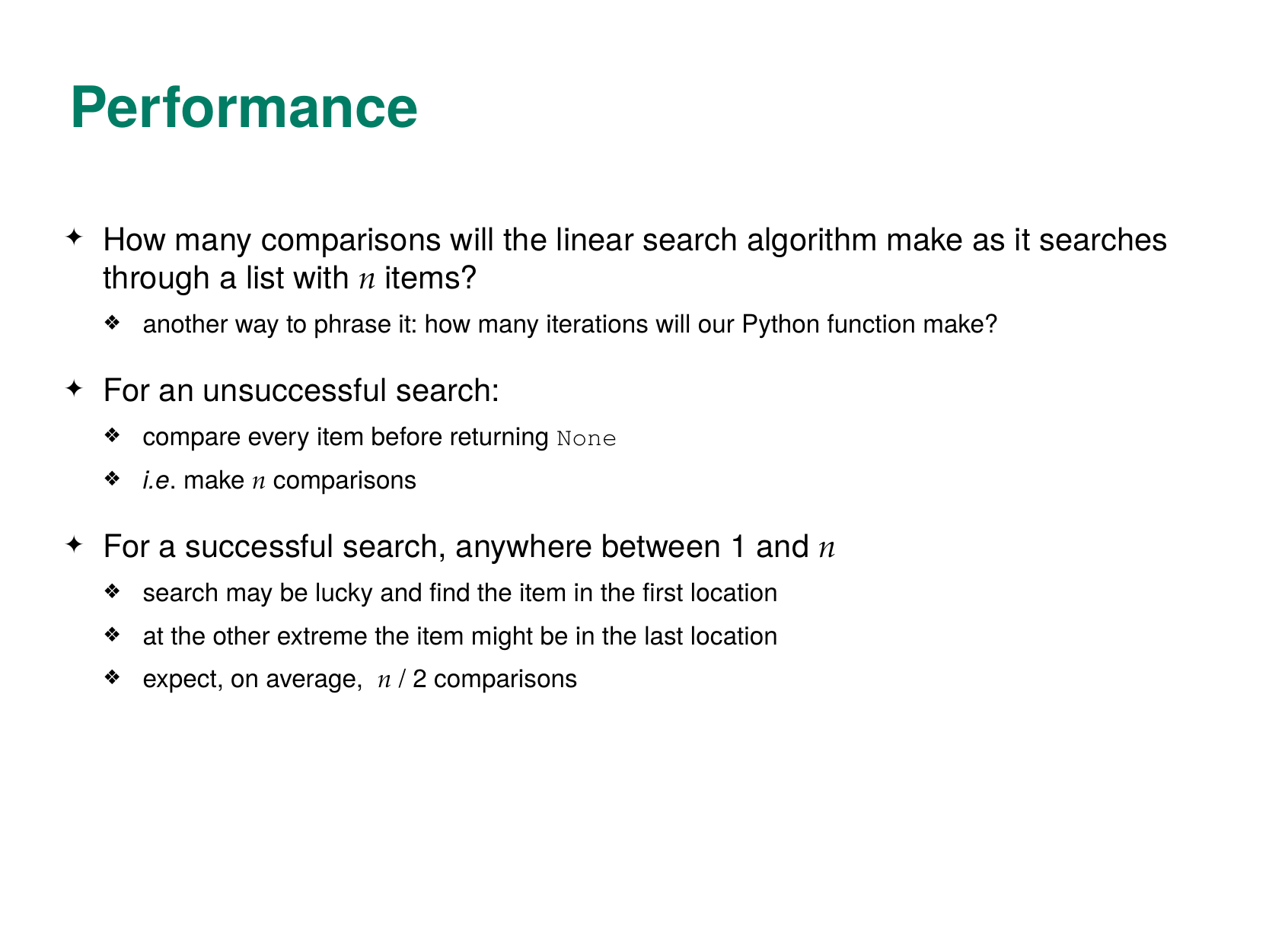

# Performance
How many comparisons will the linear search algorithm make as it searches through a list with n items?
another way to phrase it: how many iterations will our Python function make?
For an unsuccessful search:
compare every item before returning None
i.e. make n comparisons
For a successful search, anywhere between 1 and n
search may be lucky and find the item in the first location
at the other extreme the item might be in the last location
expect, on average,  n / 2 comparisons